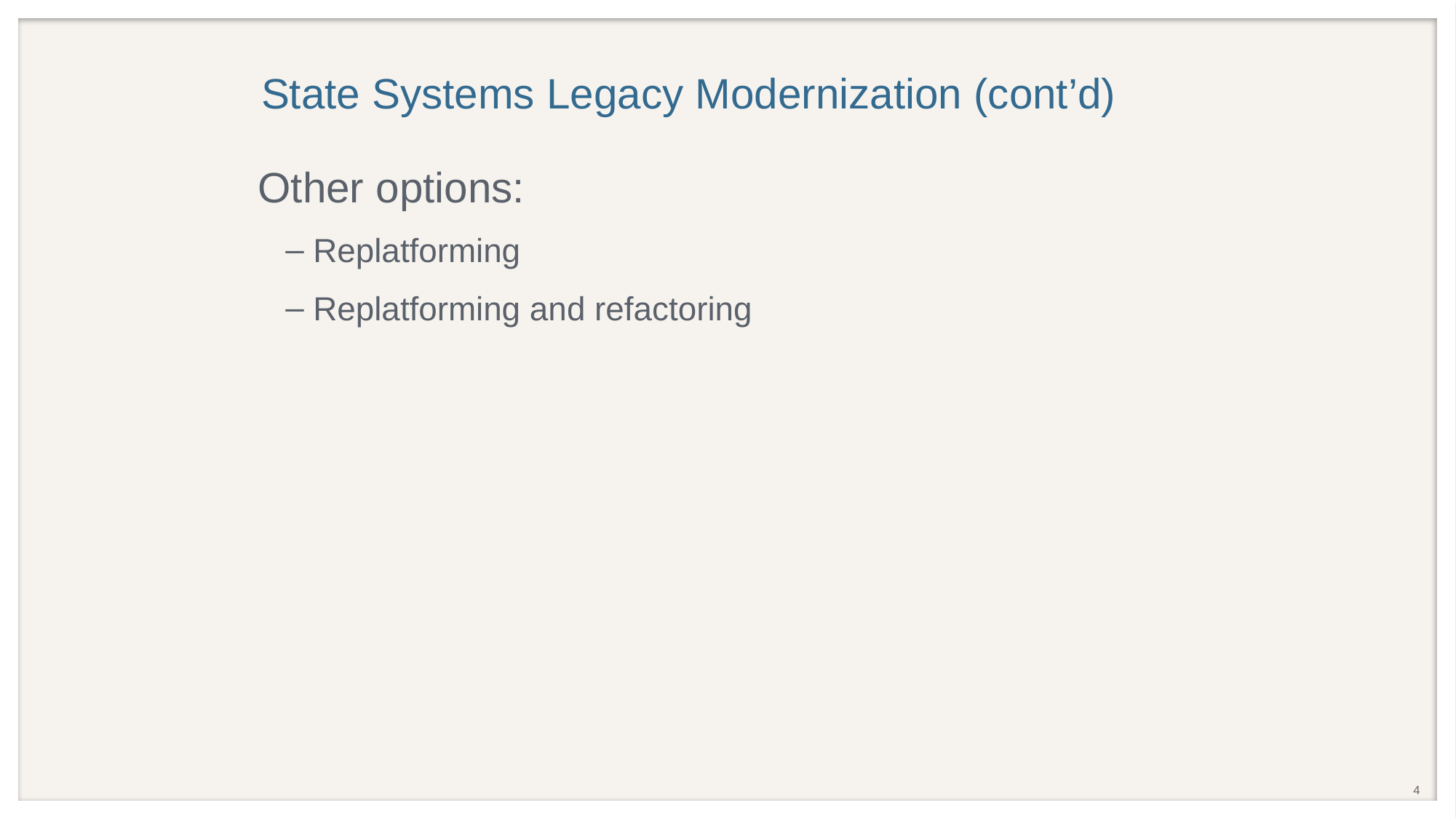

# State Systems Legacy Modernization (cont’d)
Other options:
Replatforming
Replatforming and refactoring
4